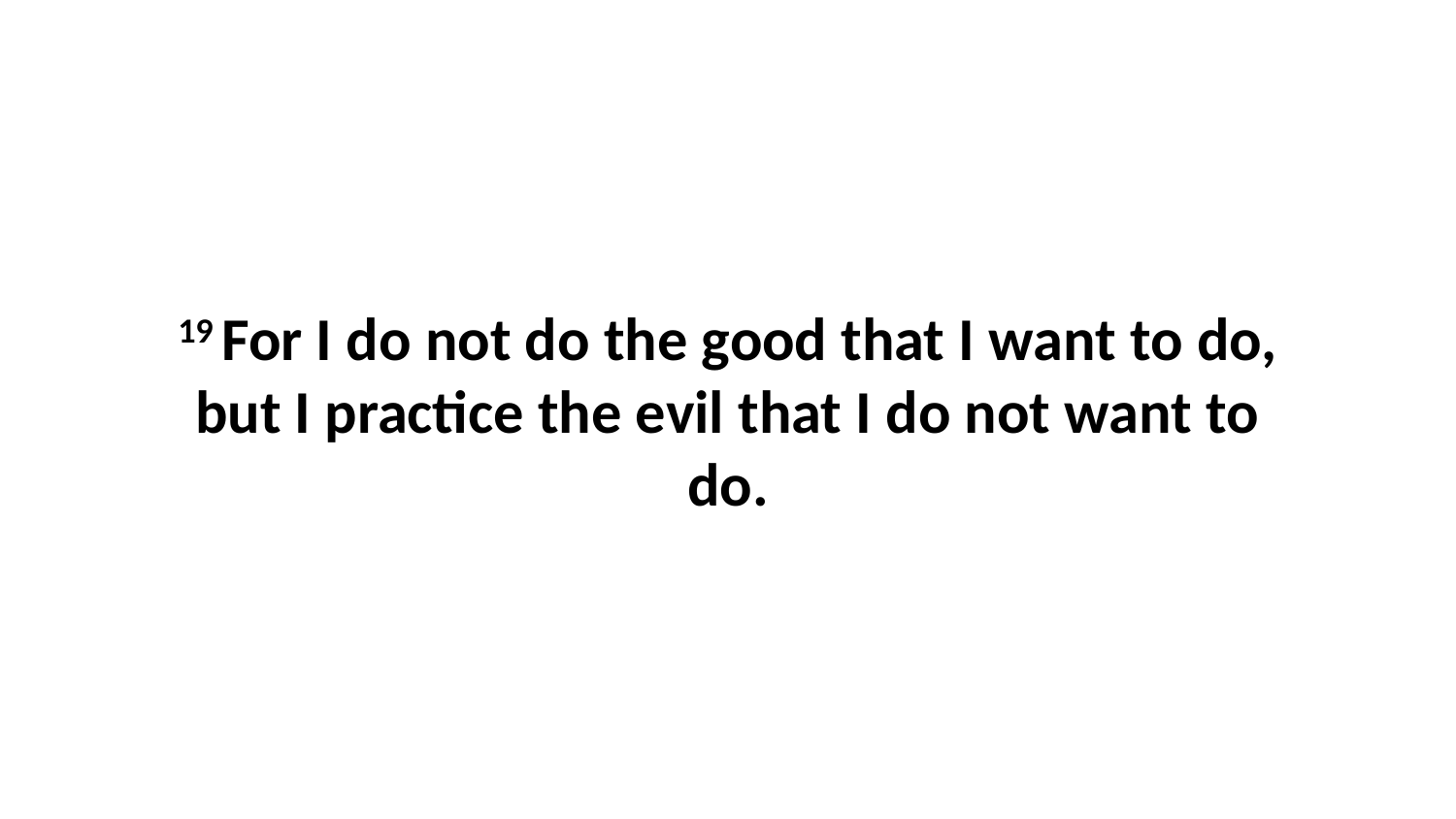

19 For I do not do the good that I want to do, but I practice the evil that I do not want to do.